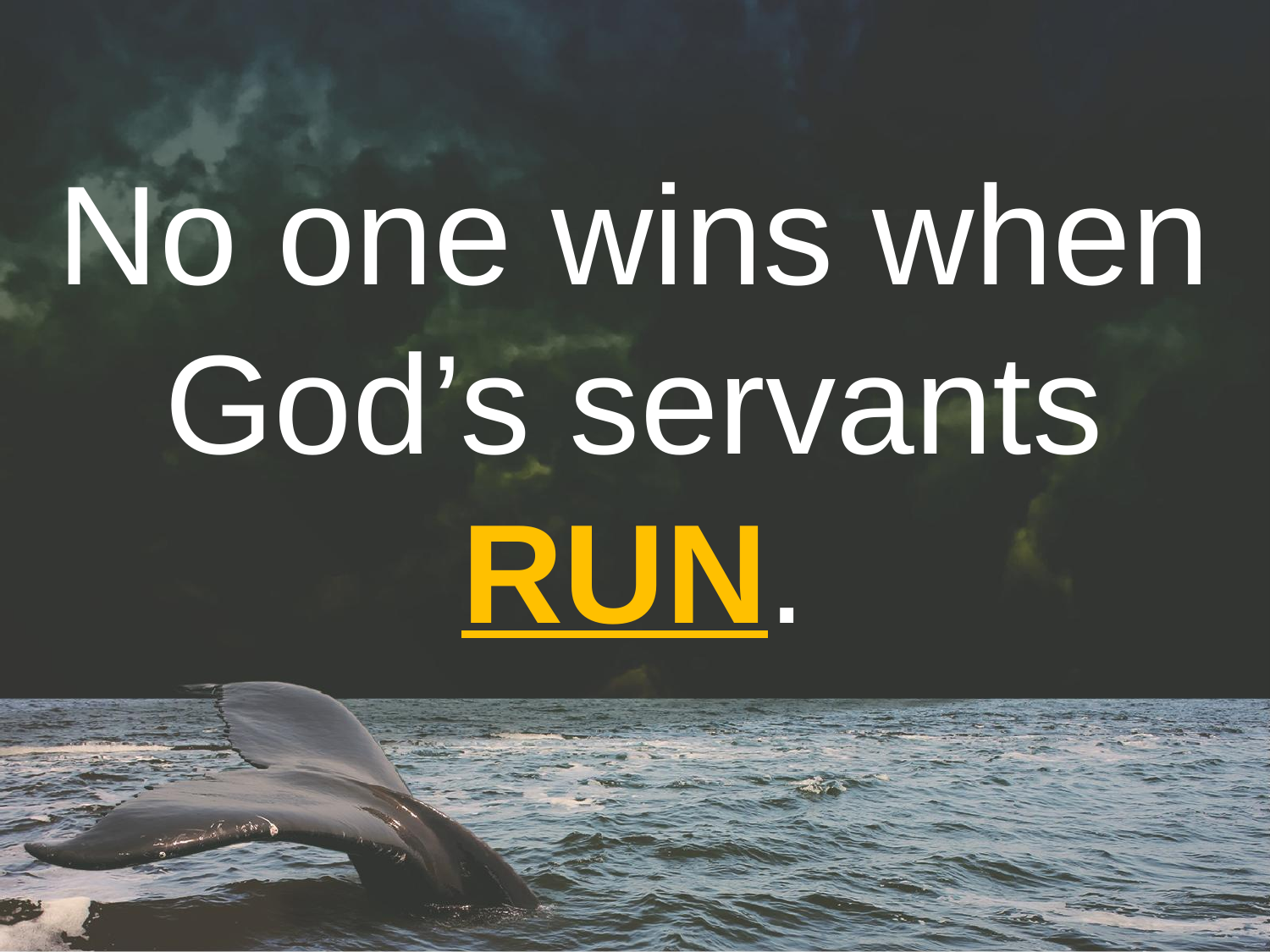

No one wins when God’s servants RUN.